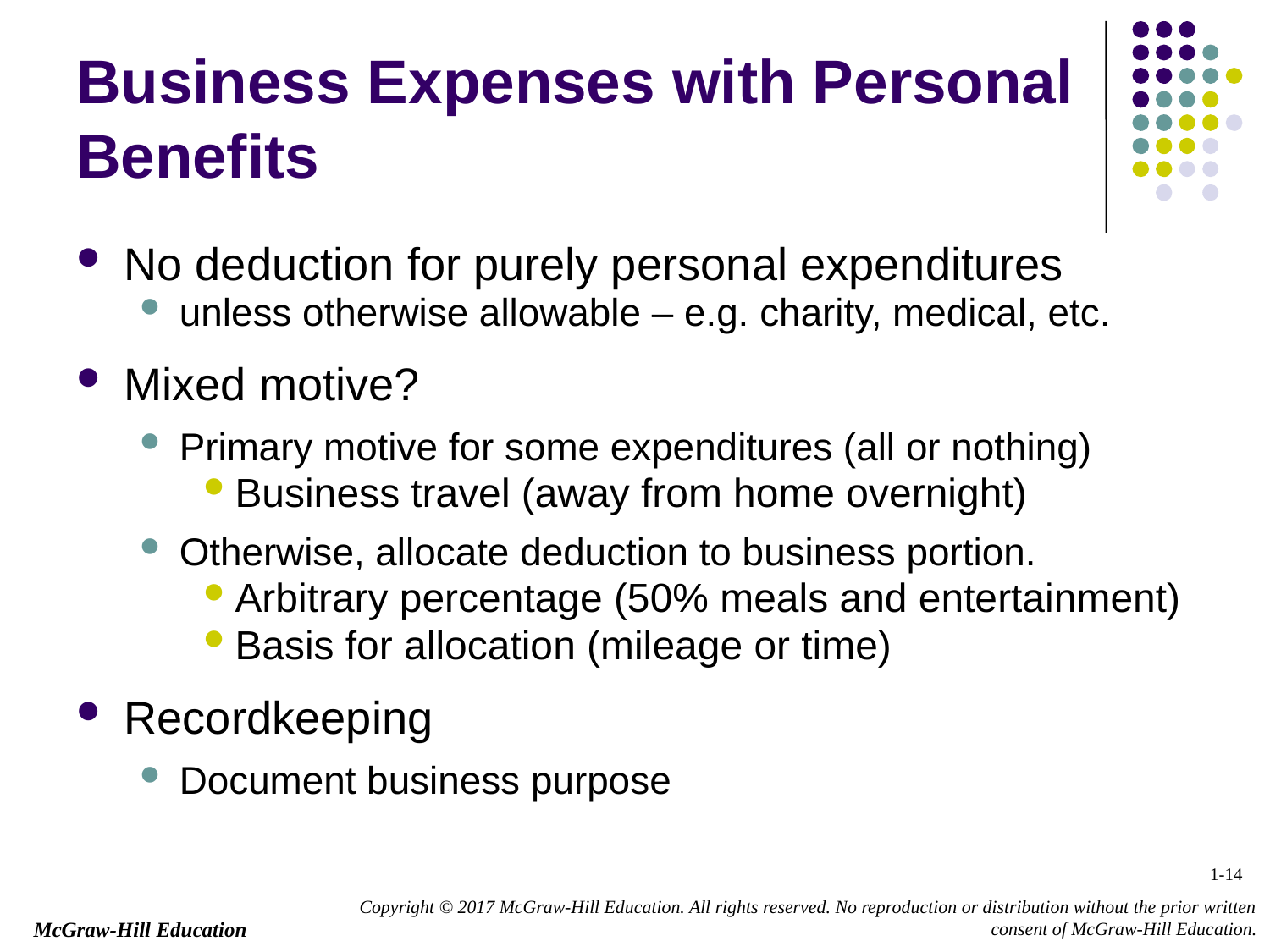

# Business Expenses with Personal Benefits
No deduction for purely personal expenditures
unless otherwise allowable – e.g. charity, medical, etc.
Mixed motive?
Primary motive for some expenditures (all or nothing)
Business travel (away from home overnight)
Otherwise, allocate deduction to business portion.
Arbitrary percentage (50% meals and entertainment)
Basis for allocation (mileage or time)
Recordkeeping
Document business purpose